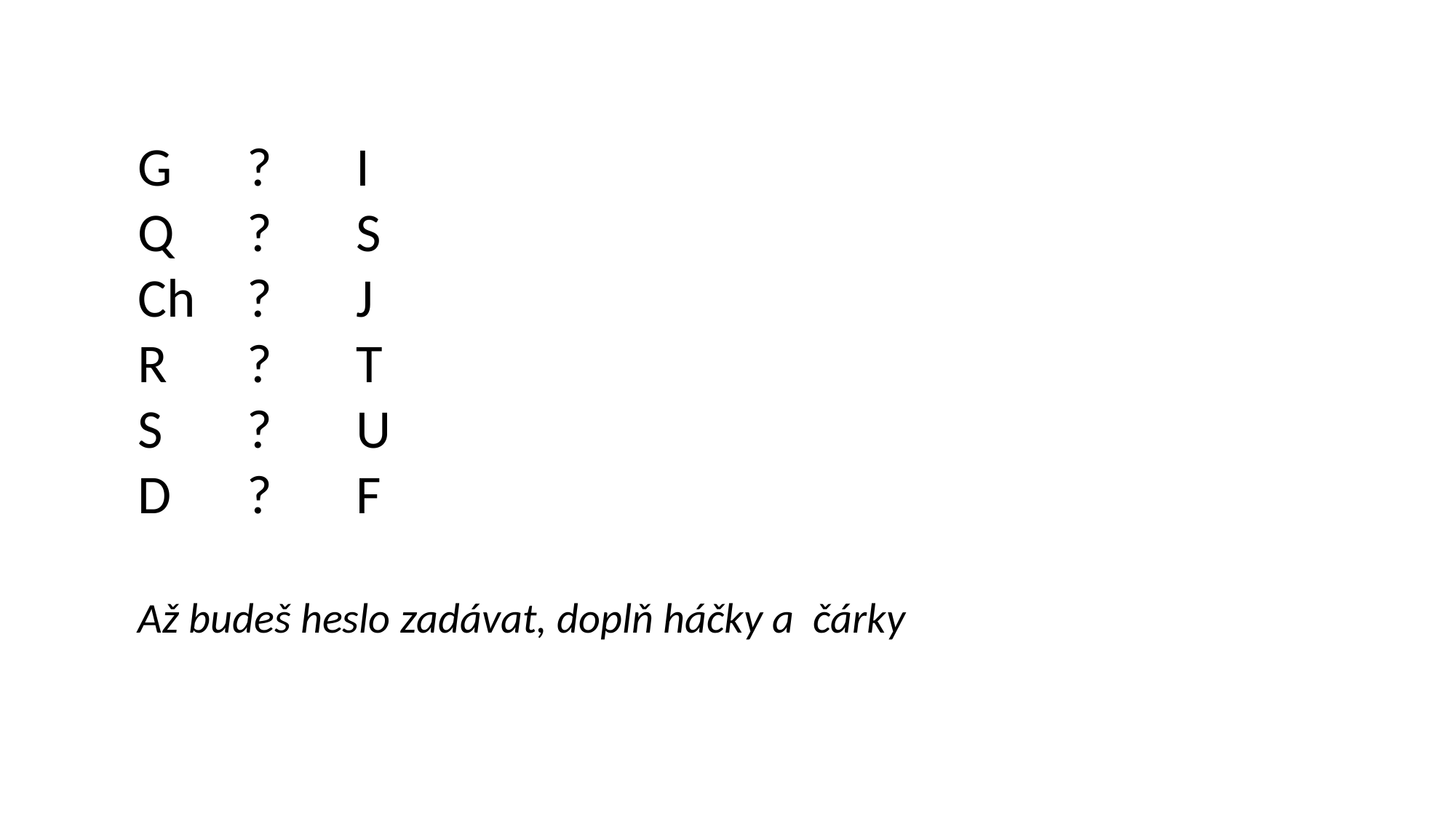

G 	? 	I
Q 	? 	S
Ch 	? 	J
R 	? 	T
S 	? 	U
D 	? 	F

Až budeš heslo zadávat, doplň háčky a  čárky